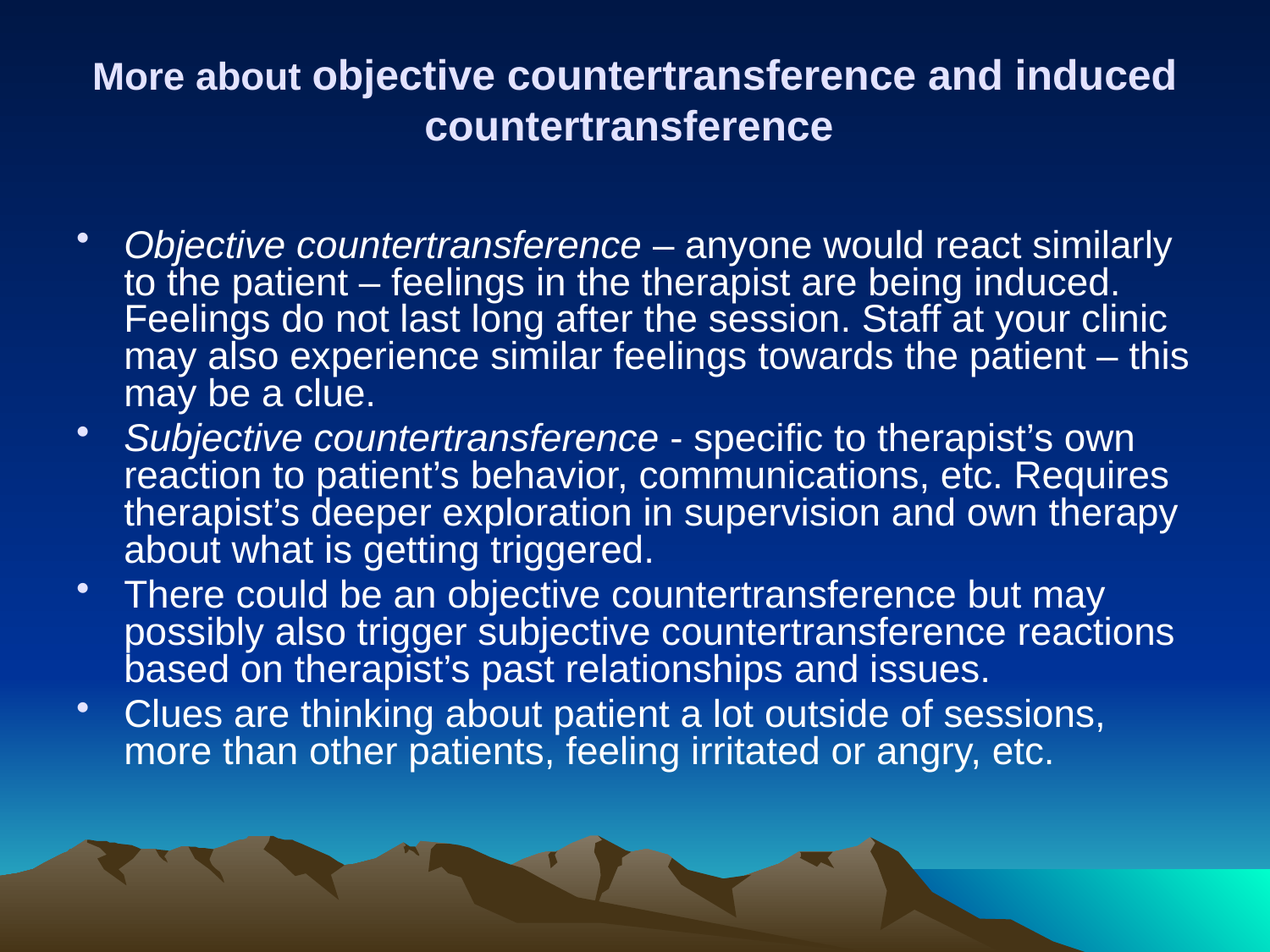

# More about objective countertransference and induced countertransference
Objective countertransference – anyone would react similarly to the patient – feelings in the therapist are being induced. Feelings do not last long after the session. Staff at your clinic may also experience similar feelings towards the patient – this may be a clue.
Subjective countertransference - specific to therapist’s own reaction to patient’s behavior, communications, etc. Requires therapist’s deeper exploration in supervision and own therapy about what is getting triggered.
There could be an objective countertransference but may possibly also trigger subjective countertransference reactions based on therapist’s past relationships and issues.
Clues are thinking about patient a lot outside of sessions, more than other patients, feeling irritated or angry, etc.